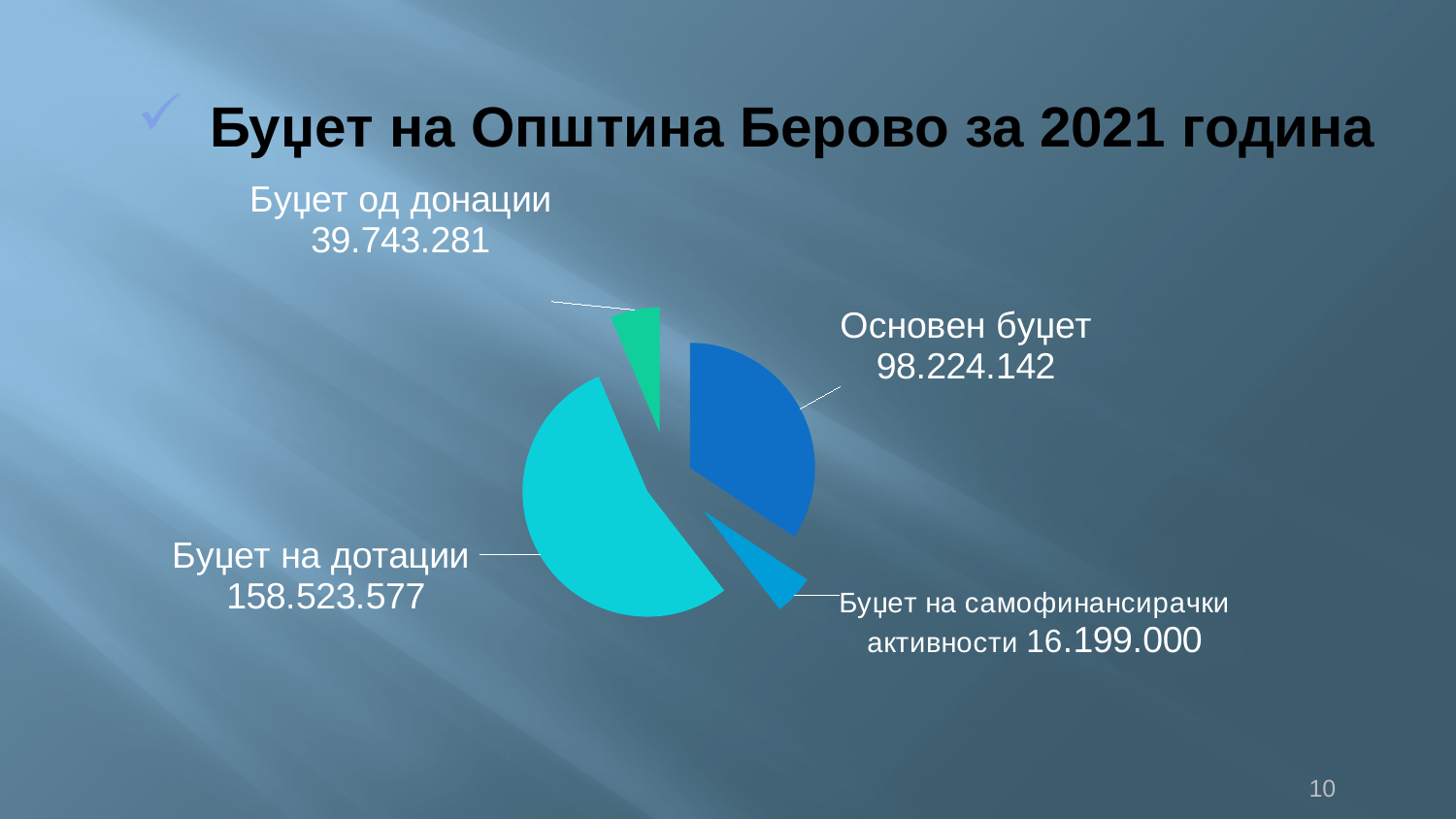

Буџет на Општина Берово за 2021 година

### Chart

| Category | Sales |
|---|---|
| Основен буџет | 95788711.0 |
| Самофинансирачки активности | 14436000.0 |
| Дотации | 151075036.0 |
| Донации | 17829253.0 |
10